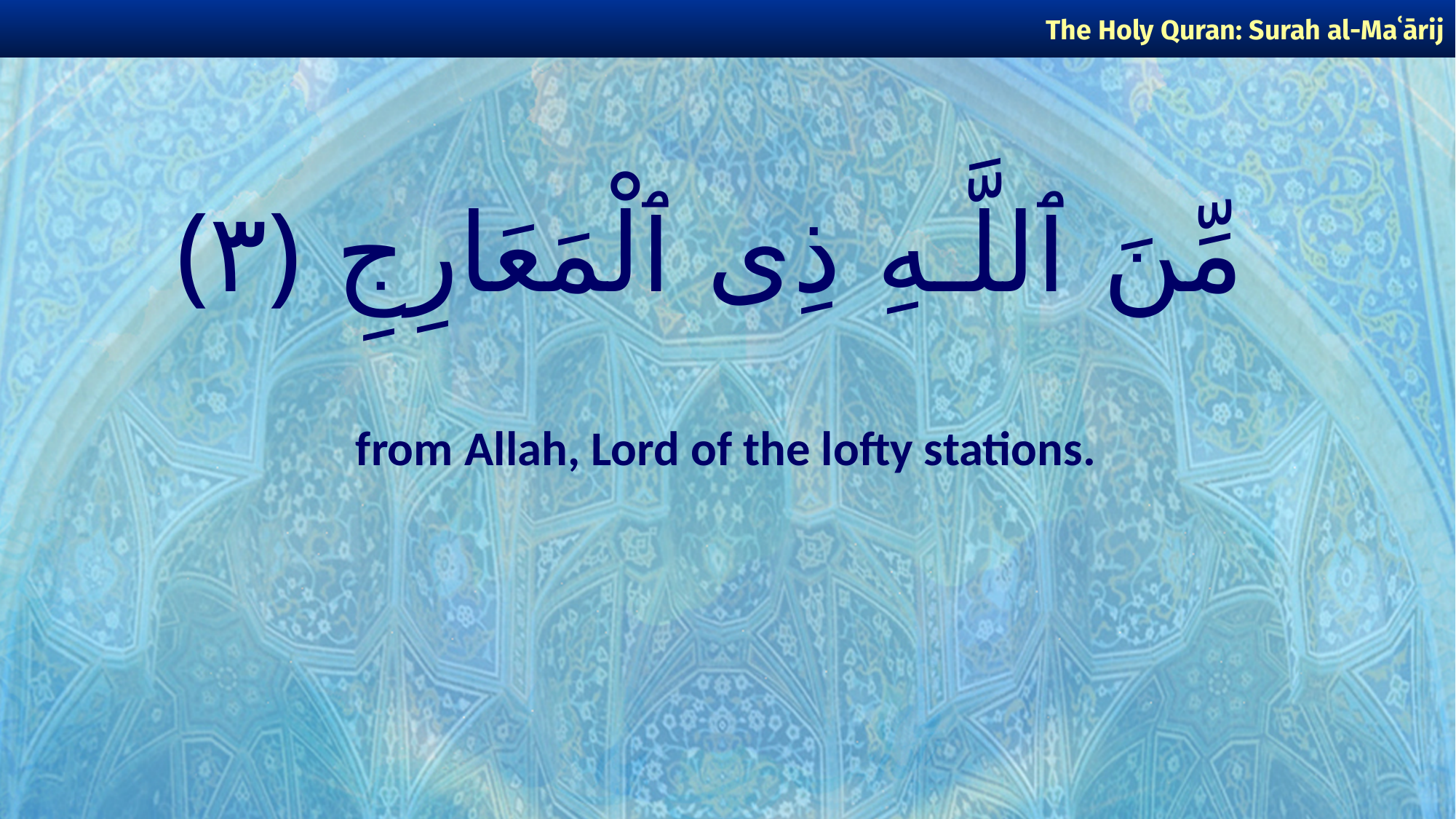

The Holy Quran: Surah al-Maʿārij
# مِّنَ ٱللَّـهِ ذِى ٱلْمَعَارِجِ ﴿٣﴾
from Allah, Lord of the lofty stations.